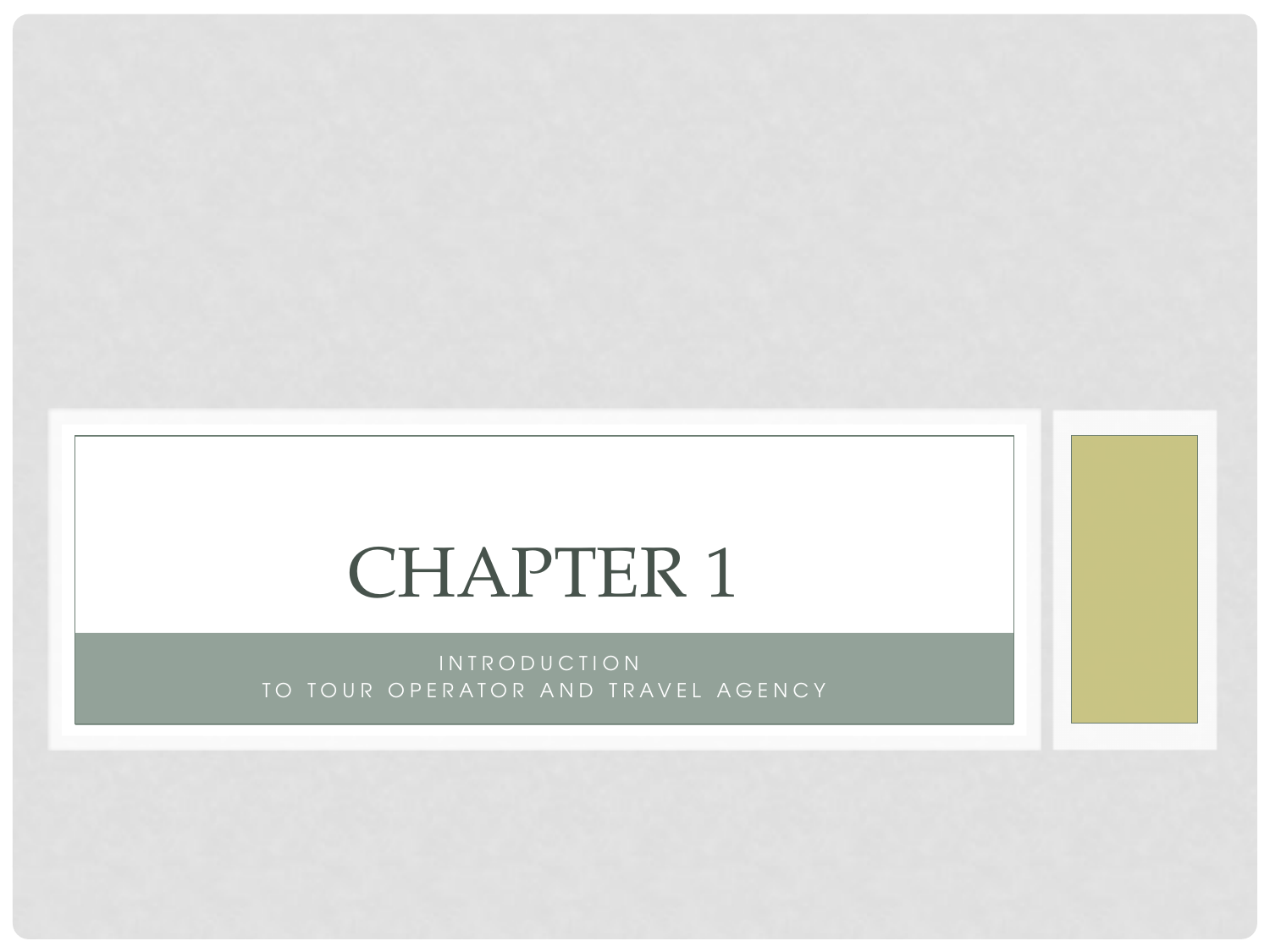

# Chapter 1
Introduction
to tour operator and travel agency